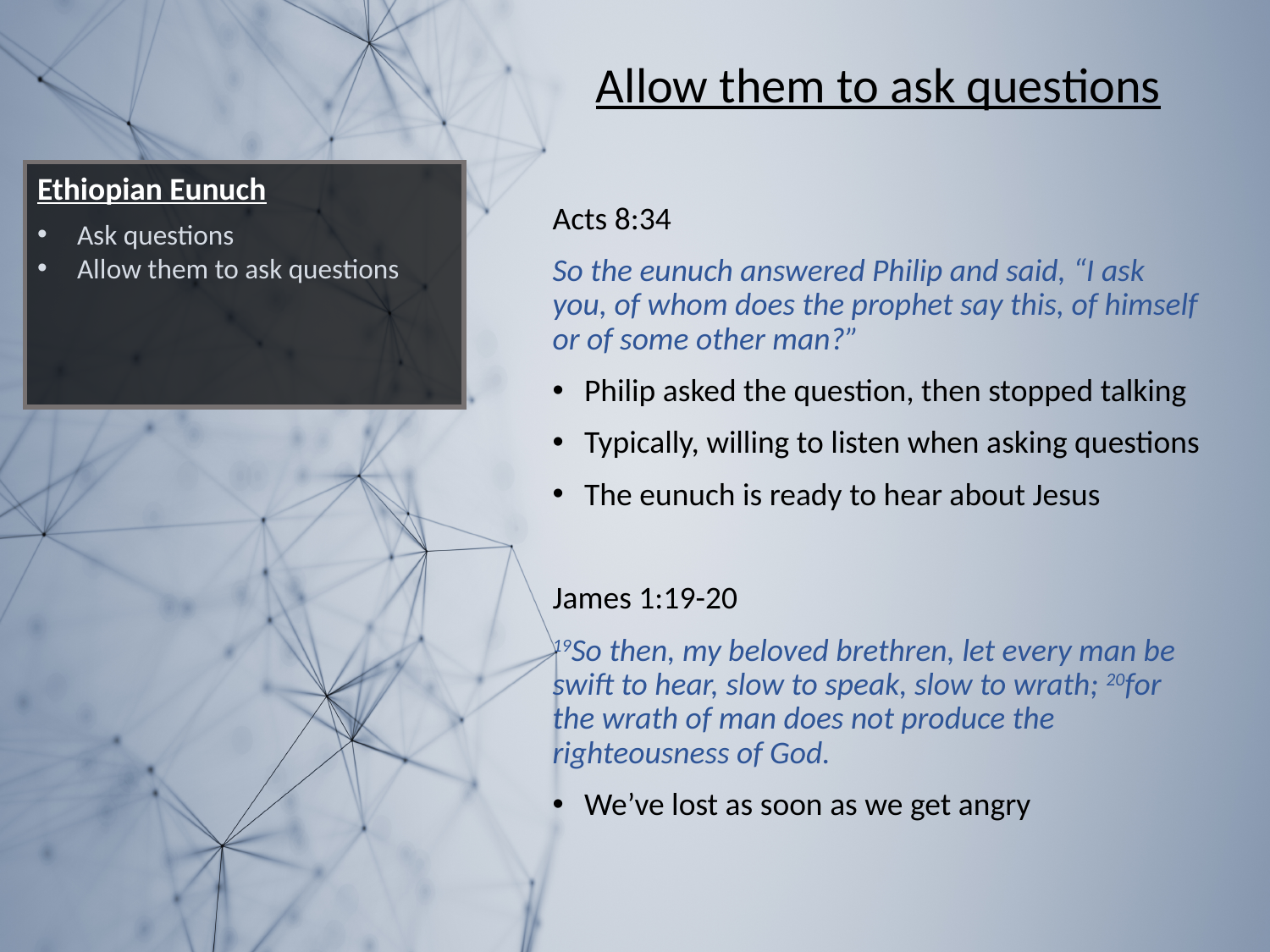

Allow them to ask questions

Acts 8:34
So the eunuch answered Philip and said, “I ask you, of whom does the prophet say this, of himself or of some other man?”
Philip asked the question, then stopped talking
Typically, willing to listen when asking questions
The eunuch is ready to hear about Jesus

James 1:19-20
19So then, my beloved brethren, let every man be swift to hear, slow to speak, slow to wrath; 20for the wrath of man does not produce the righteousness of God.
We’ve lost as soon as we get angry

Ethiopian Eunuch
Ask questions
Allow them to ask questions